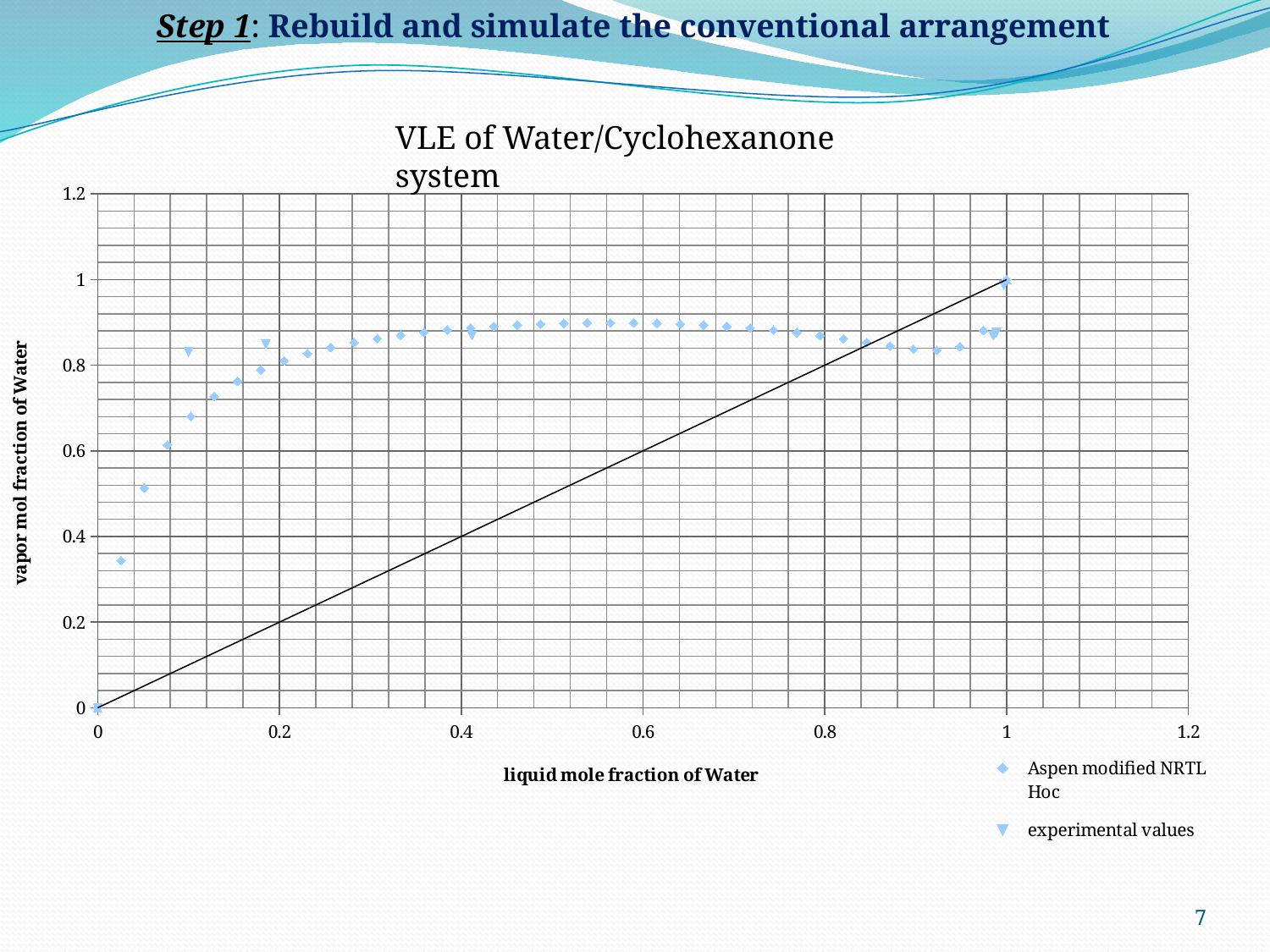

Step 1: Rebuild and simulate the conventional arrangement
VLE of Water/Cyclohexanone system

### Chart

| Category |  |  |  |
|---|---|---|---|
7